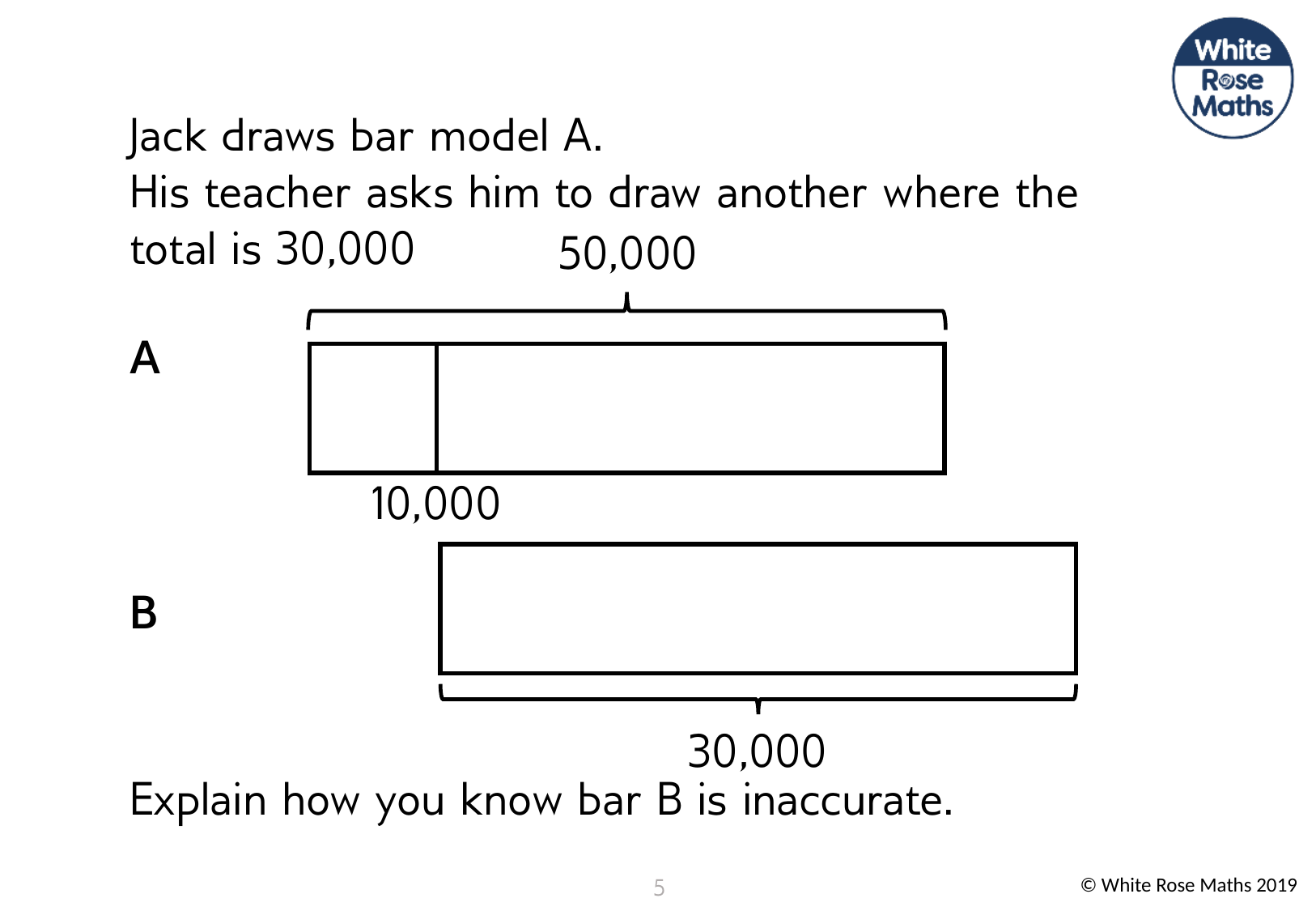

Jack draws bar model A.
His teacher asks him to draw another where the total is 30,000

A

B

Explain how you know bar B is inaccurate.
50,000
|  |  |
| --- | --- |

10,000
|  |
| --- |
30,000
5